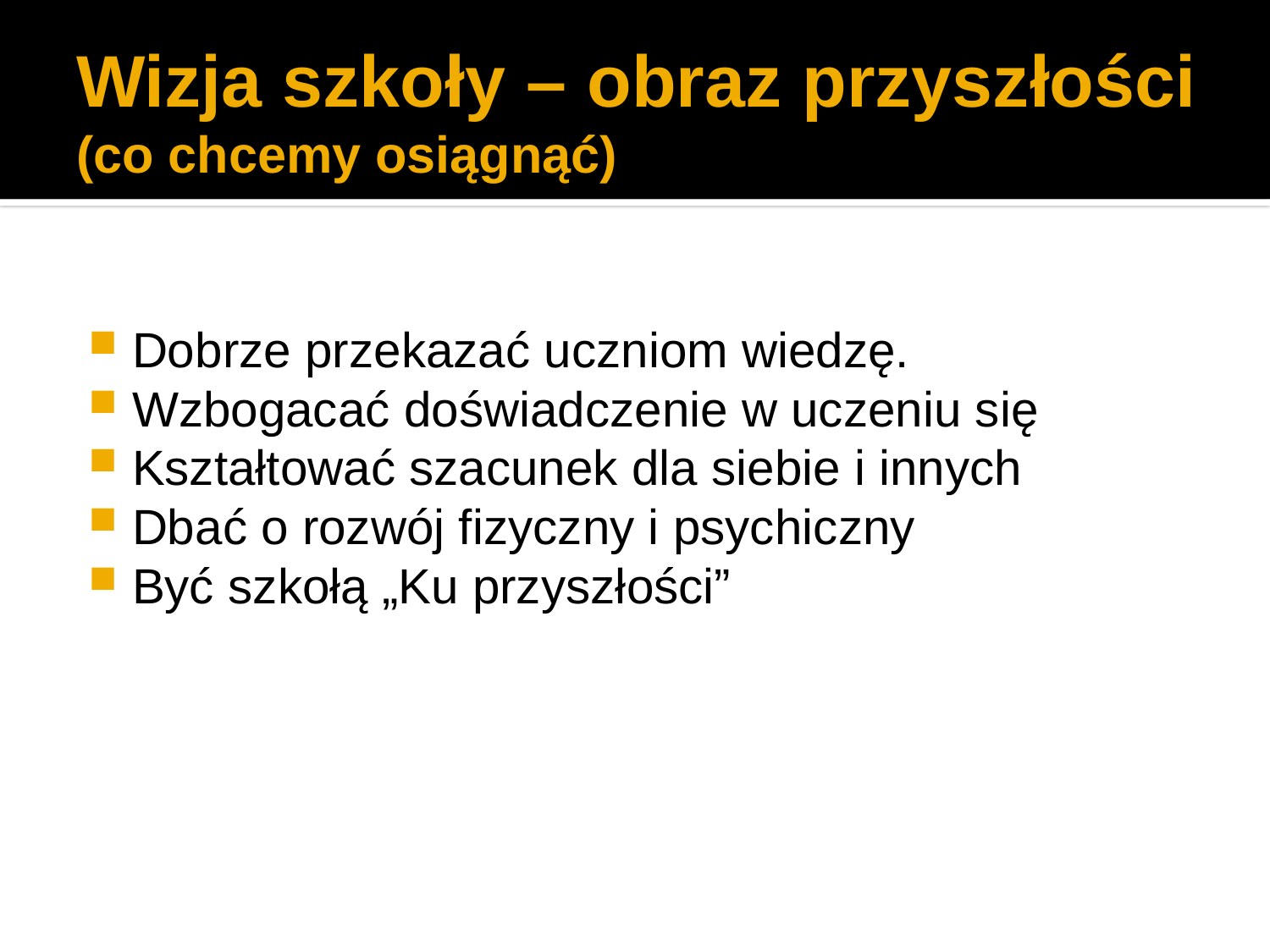

# Wizja szkoły – obraz przyszłości (co chcemy osiągnąć)

Dobrze przekazać uczniom wiedzę.
Wzbogacać doświadczenie w uczeniu się
Kształtować szacunek dla siebie i innych
Dbać o rozwój fizyczny i psychiczny
Być szkołą „Ku przyszłości”